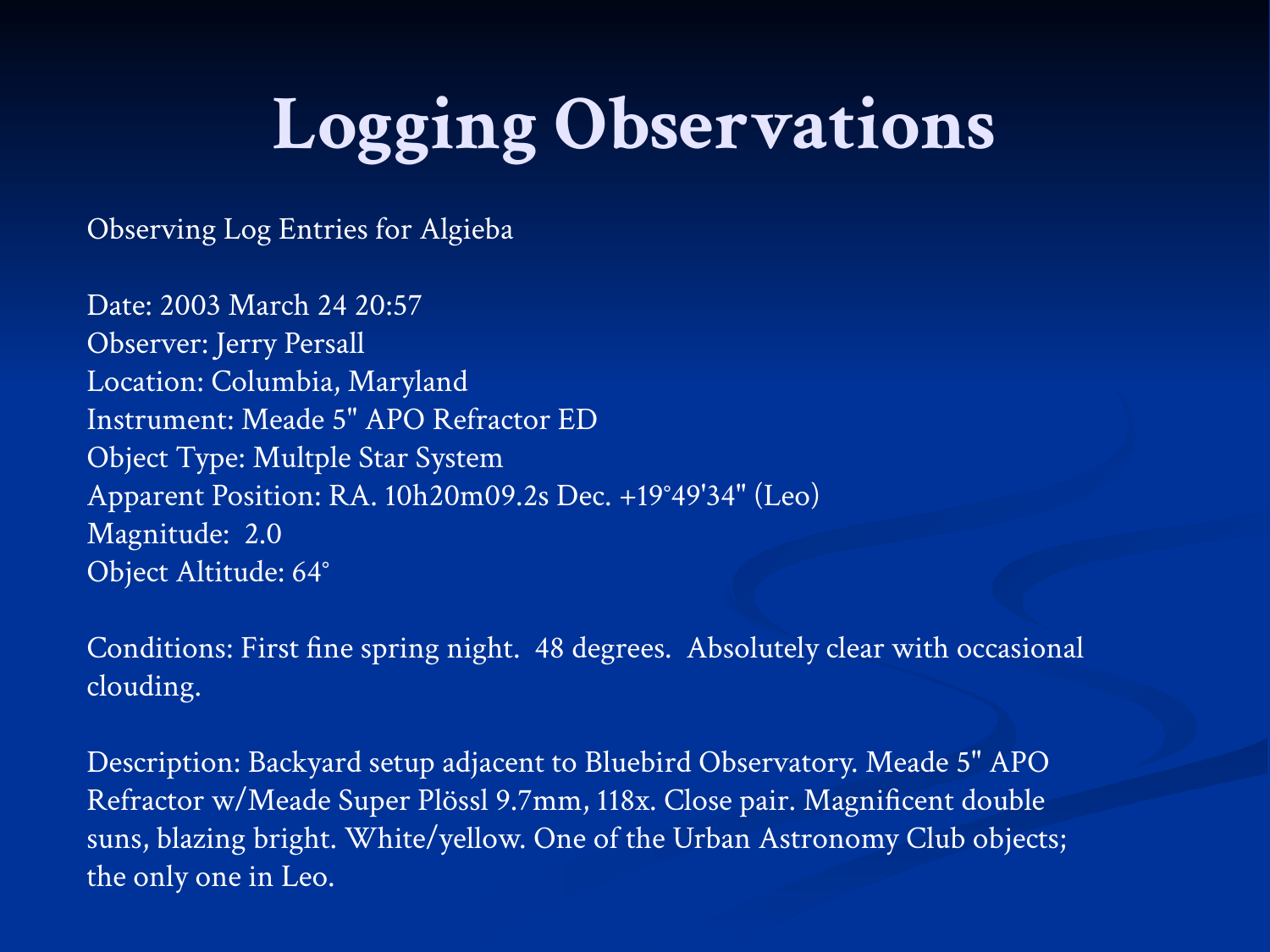

# Logging Observations
Observing Log Entries for Algieba

Date: 2003 March 24 20:57
Observer: Jerry Persall
Location: Columbia, Maryland
Instrument: Meade 5" APO Refractor ED
Object Type: Multple Star System
Apparent Position: RA. 10h20m09.2s Dec. +19°49'34" (Leo)
Magnitude:  2.0
Object Altitude: 64°

Conditions: First fine spring night.  48 degrees.  Absolutely clear with occasional clouding.

Description: Backyard setup adjacent to Bluebird Observatory. Meade 5" APO
Refractor w/Meade Super Plössl 9.7mm, 118x. Close pair. Magnificent double
suns, blazing bright. White/yellow. One of the Urban Astronomy Club objects;
the only one in Leo.